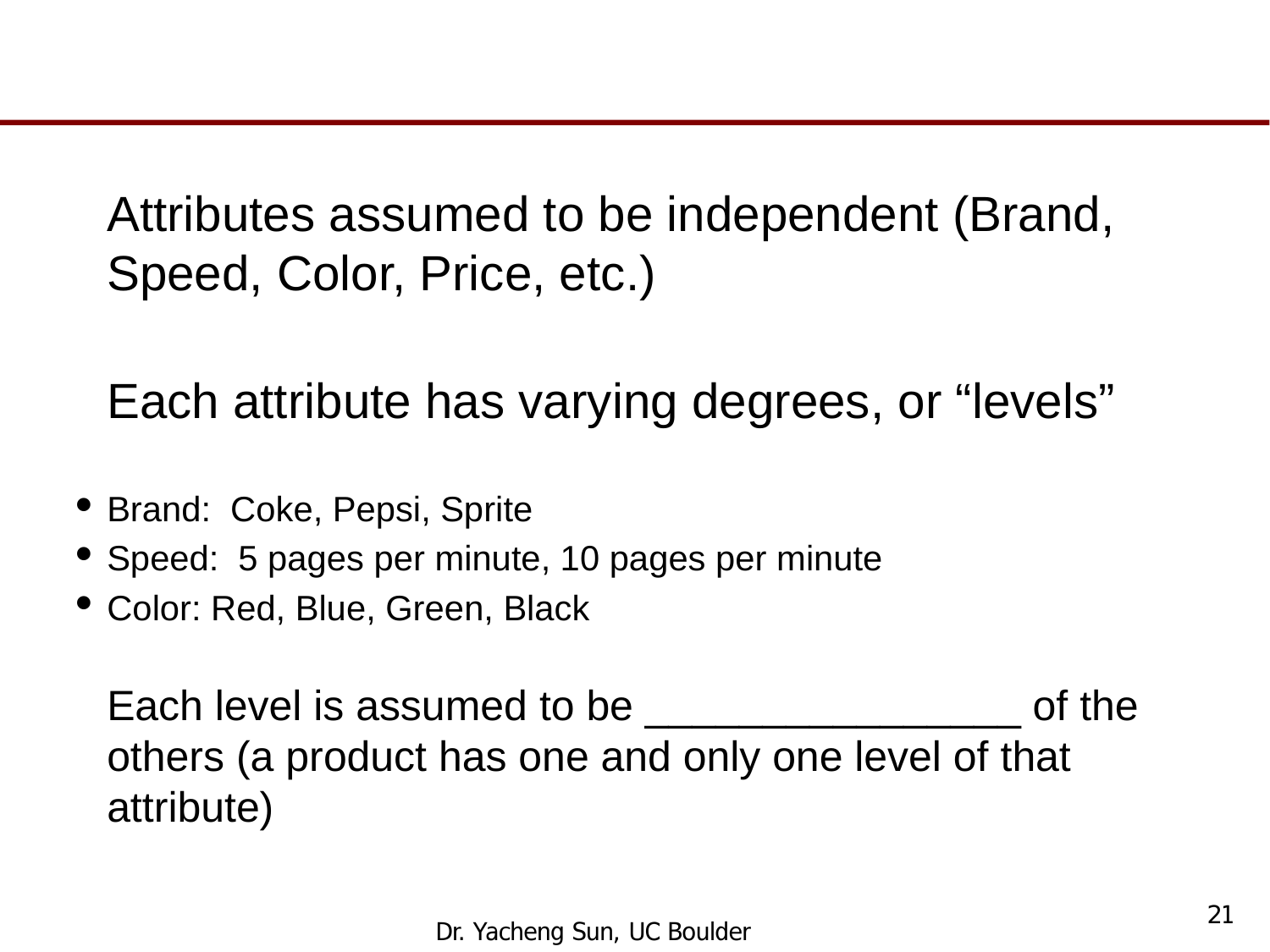

Attributes assumed to be independent (Brand, Speed, Color, Price, etc.)
Each attribute has varying degrees, or “levels”
Brand:  Coke, Pepsi, Sprite
Speed:  5 pages per minute, 10 pages per minute
Color: Red, Blue, Green, Black
Each level is assumed to be ________________ of the others (a product has one and only one level of that attribute)

21
Dr. Yacheng Sun, UC Boulder